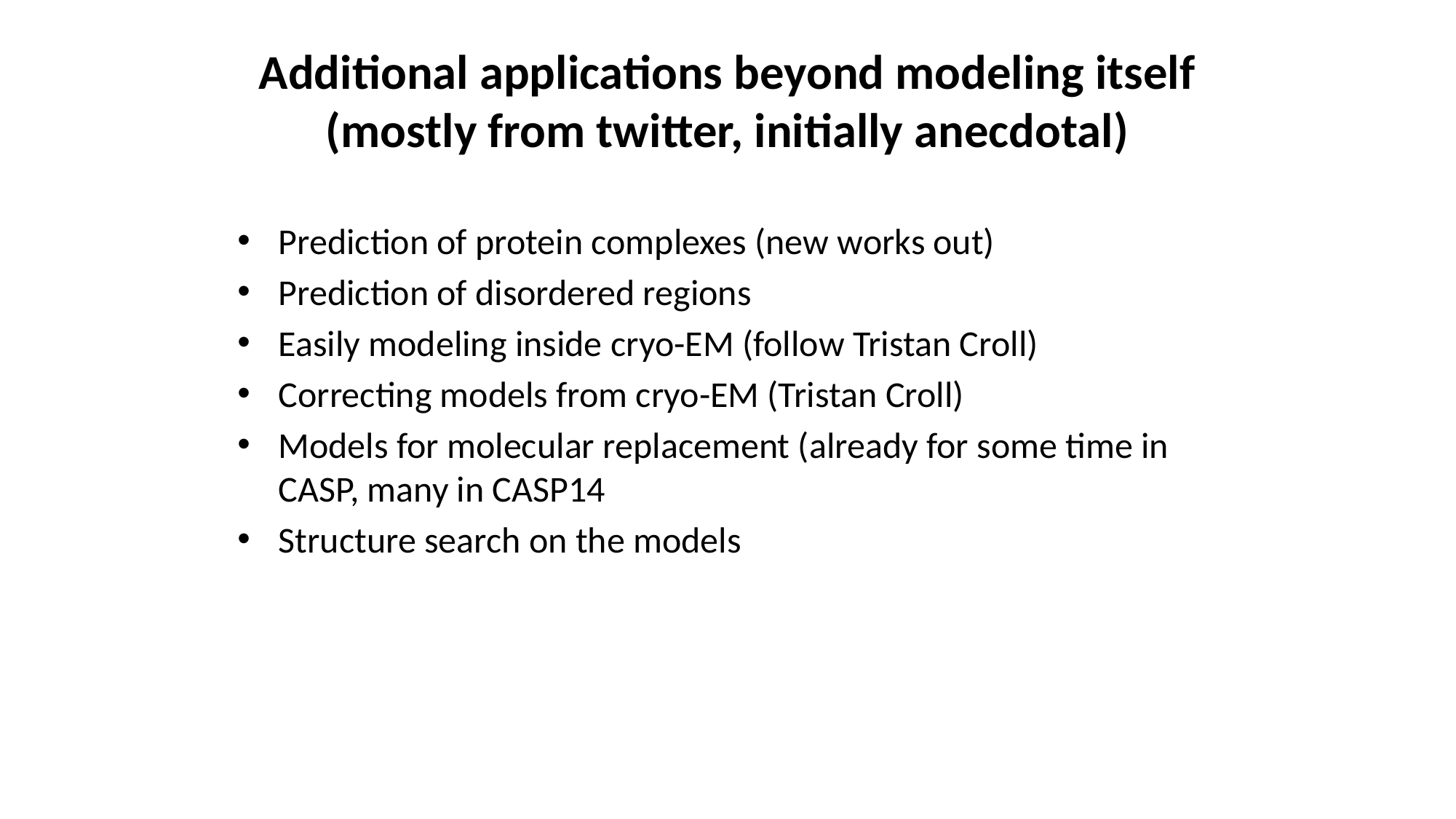

# Additional applications beyond modeling itself (mostly from twitter, initially anecdotal)
Prediction of protein complexes (new works out)
Prediction of disordered regions
Easily modeling inside cryo-EM (follow Tristan Croll)
Correcting models from cryo-EM (Tristan Croll)
Models for molecular replacement (already for some time in CASP, many in CASP14
Structure search on the models